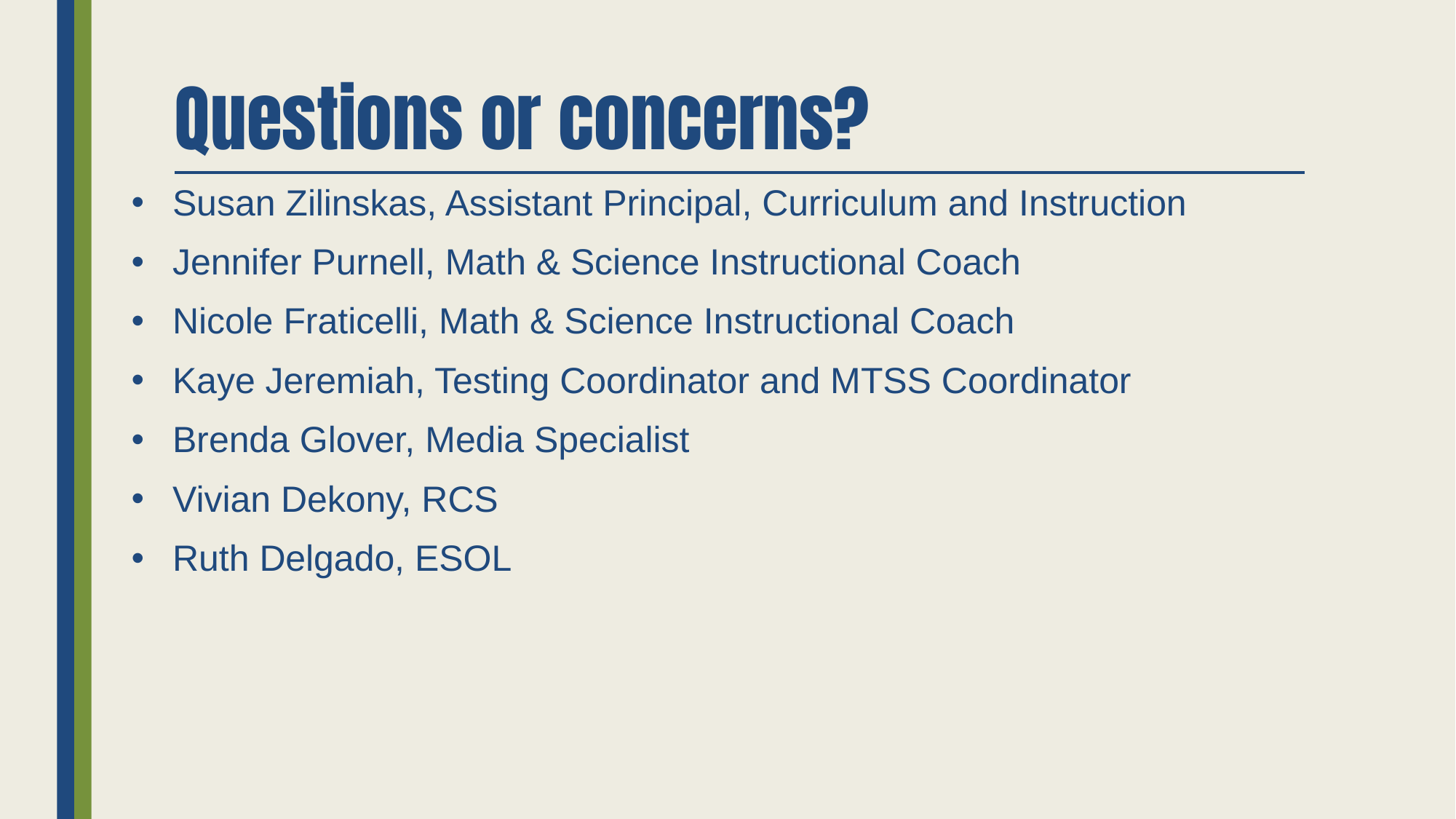

# Questions or concerns?
Susan Zilinskas, Assistant Principal, Curriculum and Instruction
Jennifer Purnell, Math & Science Instructional Coach
Nicole Fraticelli, Math & Science Instructional Coach
Kaye Jeremiah, Testing Coordinator and MTSS Coordinator
Brenda Glover, Media Specialist
Vivian Dekony, RCS
Ruth Delgado, ESOL